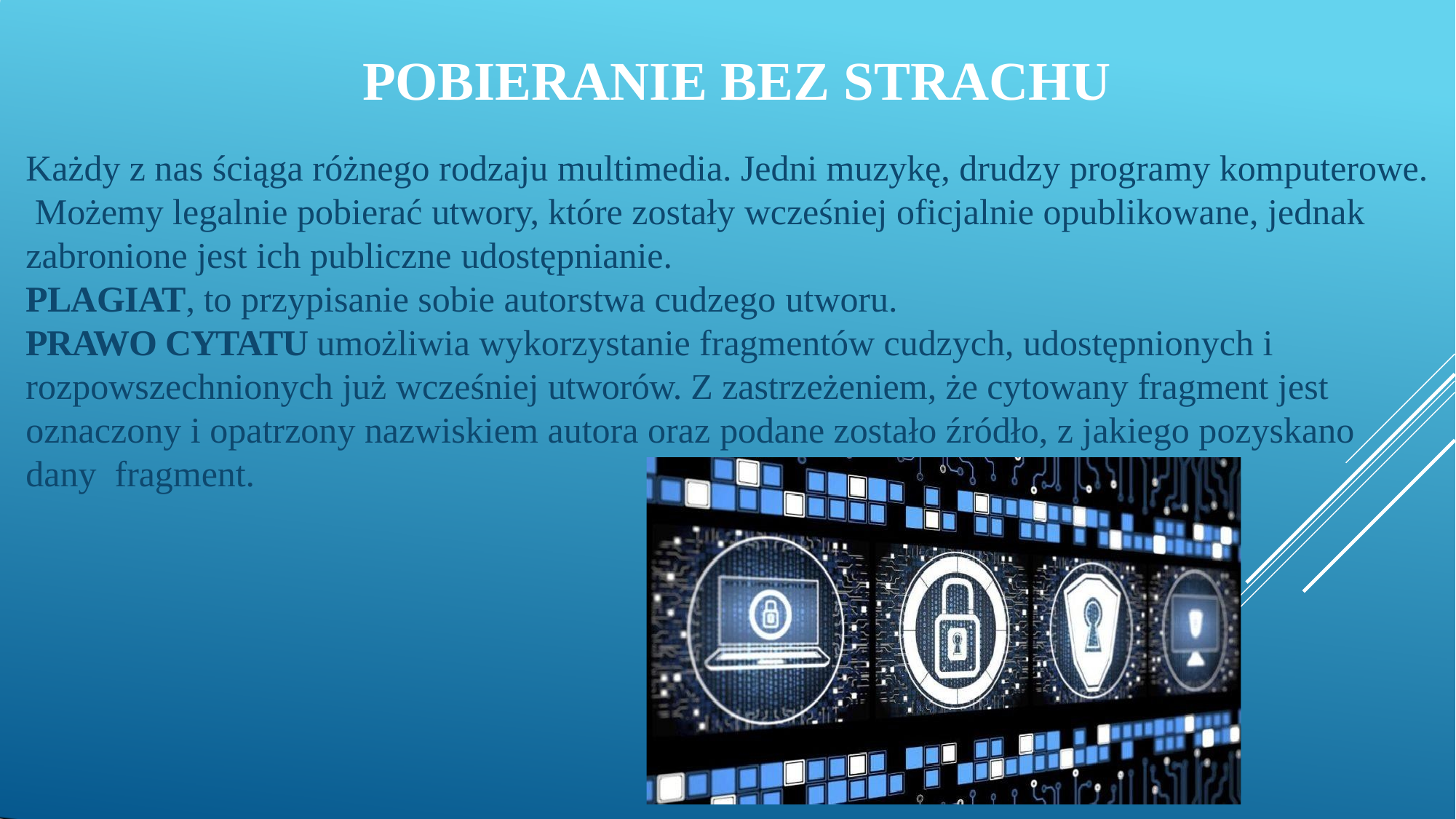

# POBIERANIE BEZ STRACHU
Każdy z nas ściąga różnego rodzaju multimedia. Jedni muzykę, drudzy programy komputerowe.  Możemy legalnie pobierać utwory, które zostały wcześniej oficjalnie opublikowane, jednak  zabronione jest ich publiczne udostępnianie.
PLAGIAT, to przypisanie sobie autorstwa cudzego utworu.
PRAWO CYTATU umożliwia wykorzystanie fragmentów cudzych, udostępnionych i  rozpowszechnionych już wcześniej utworów. Z zastrzeżeniem, że cytowany fragment jest  oznaczony i opatrzony nazwiskiem autora oraz podane zostało źródło, z jakiego pozyskano dany  fragment.